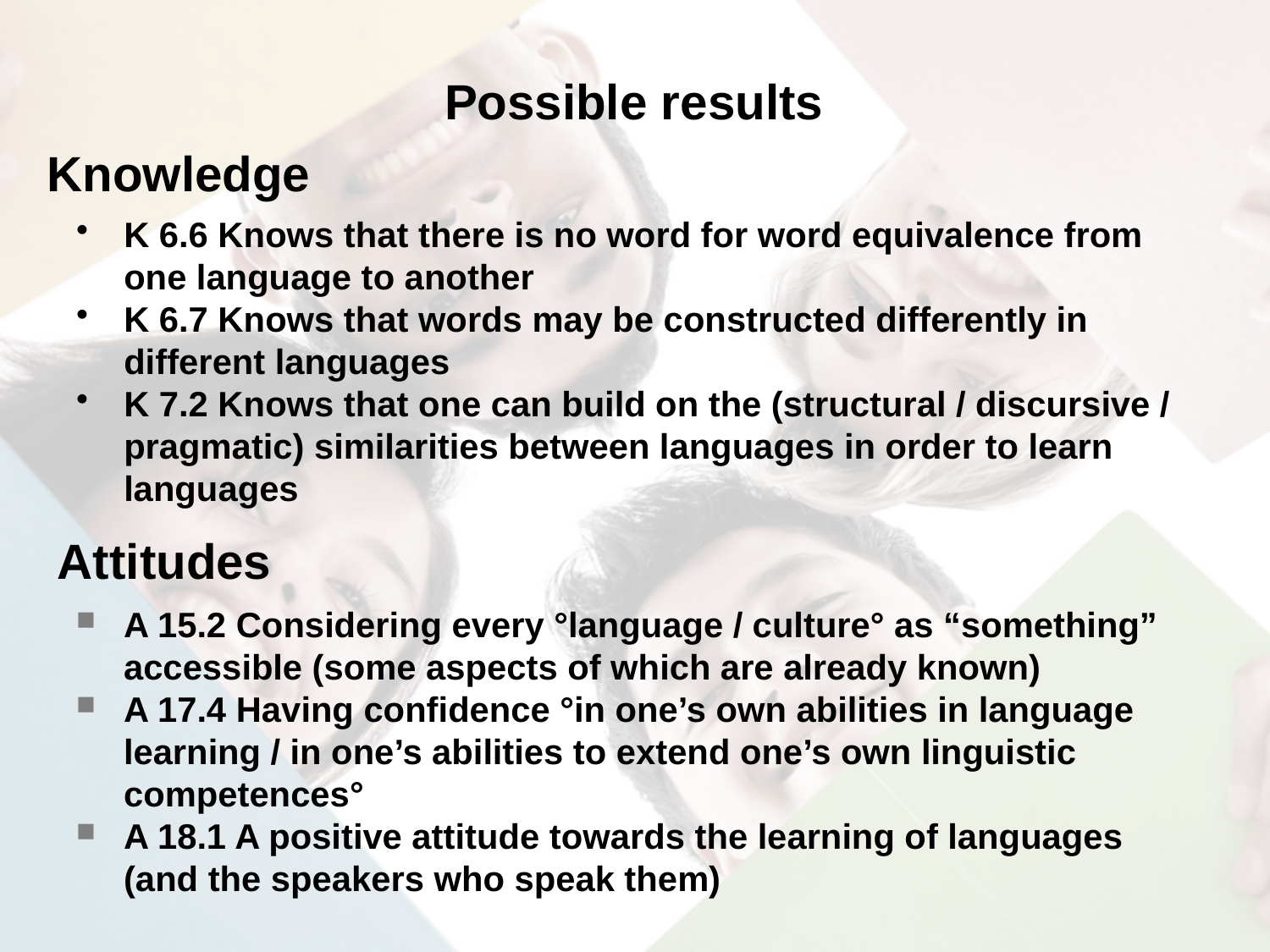

# Possible results
Knowledge
K 6.6 Knows that there is no word for word equivalence from one language to another
K 6.7 Knows that words may be constructed differently in different languages
K 7.2 Knows that one can build on the (structural / discursive / pragmatic) similarities between languages in order to learn languages
Attitudes
A 15.2 Considering every °language / culture° as “something” accessible (some aspects of which are already known)
A 17.4 Having confidence °in one’s own abilities in language learning / in one’s abilities to extend one’s own linguistic competences°
A 18.1 A positive attitude towards the learning of languages (and the speakers who speak them)